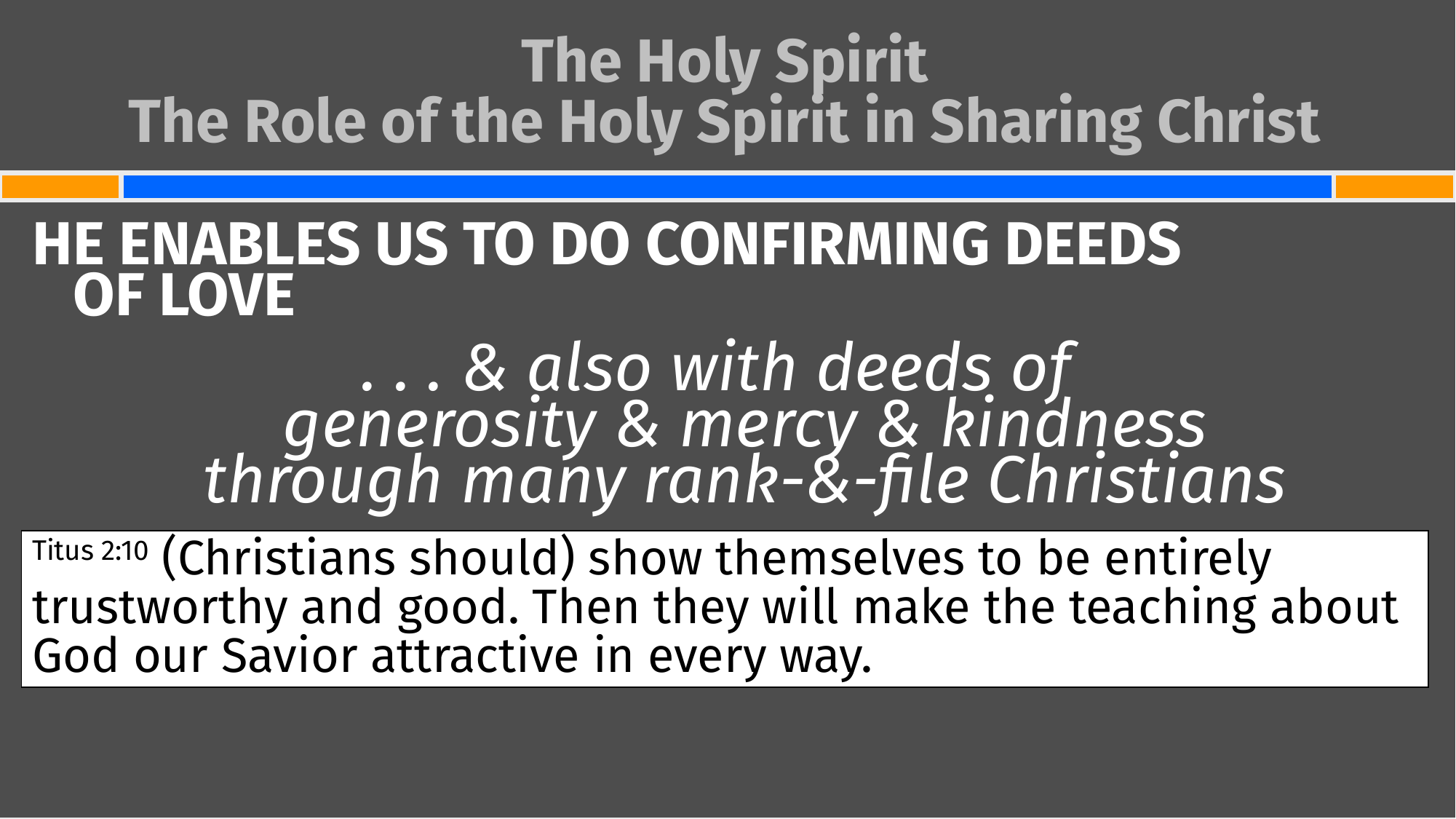

The Holy Spirit
The Role of the Holy Spirit in Sharing Christ
#

HE ENABLES US TO DO CONFIRMING DEEDS
OF LOVE
. . . & also with deeds of
generosity & mercy & kindness
through many rank-&-file Christians
Titus 2:10 (Christians should) show themselves to be entirely trustworthy and good. Then they will make the teaching about God our Savior attractive in every way.